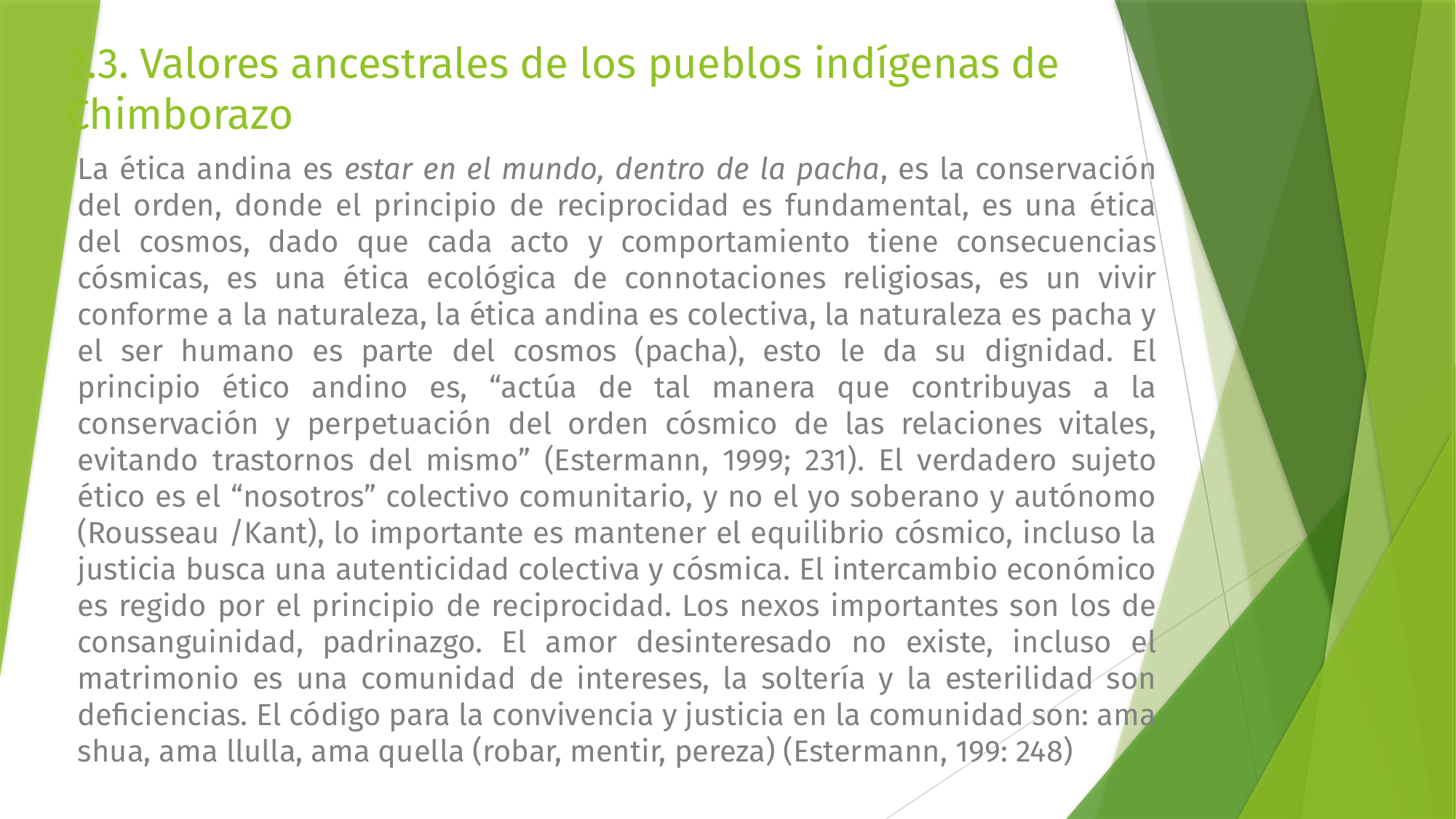

# 2.3. Valores ancestrales de los pueblos indígenas de Chimborazo
La ética andina es estar en el mundo, dentro de la pacha, es la conservación del orden, donde el principio de reciprocidad es fundamental, es una ética del cosmos, dado que cada acto y comportamiento tiene consecuencias cósmicas, es una ética ecológica de connotaciones religiosas, es un vivir conforme a la naturaleza, la ética andina es colectiva, la naturaleza es pacha y el ser humano es parte del cosmos (pacha), esto le da su dignidad. El principio ético andino es, “actúa de tal manera que contribuyas a la conservación y perpetuación del orden cósmico de las relaciones vitales, evitando trastornos del mismo” (Estermann, 1999; 231). El verdadero sujeto ético es el “nosotros” colectivo comunitario, y no el yo soberano y autónomo (Rousseau /Kant), lo importante es mantener el equilibrio cósmico, incluso la justicia busca una autenticidad colectiva y cósmica. El intercambio económico es regido por el principio de reciprocidad. Los nexos importantes son los de consanguinidad, padrinazgo. El amor desinteresado no existe, incluso el matrimonio es una comunidad de intereses, la soltería y la esterilidad son deficiencias. El código para la convivencia y justicia en la comunidad son: ama shua, ama llulla, ama quella (robar, mentir, pereza) (Estermann, 199: 248)